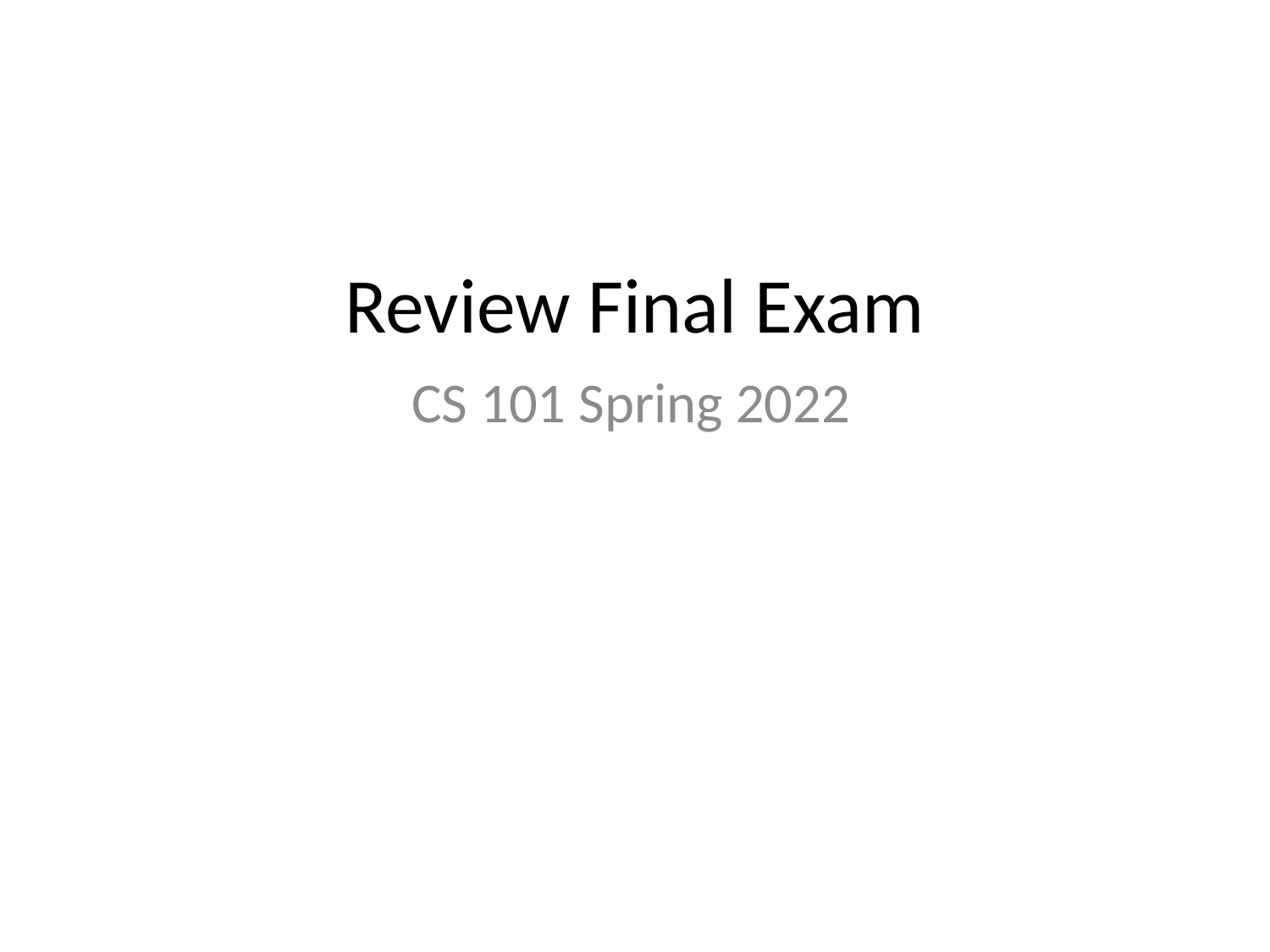

# Review Final Exam
CS 101 Spring 2022